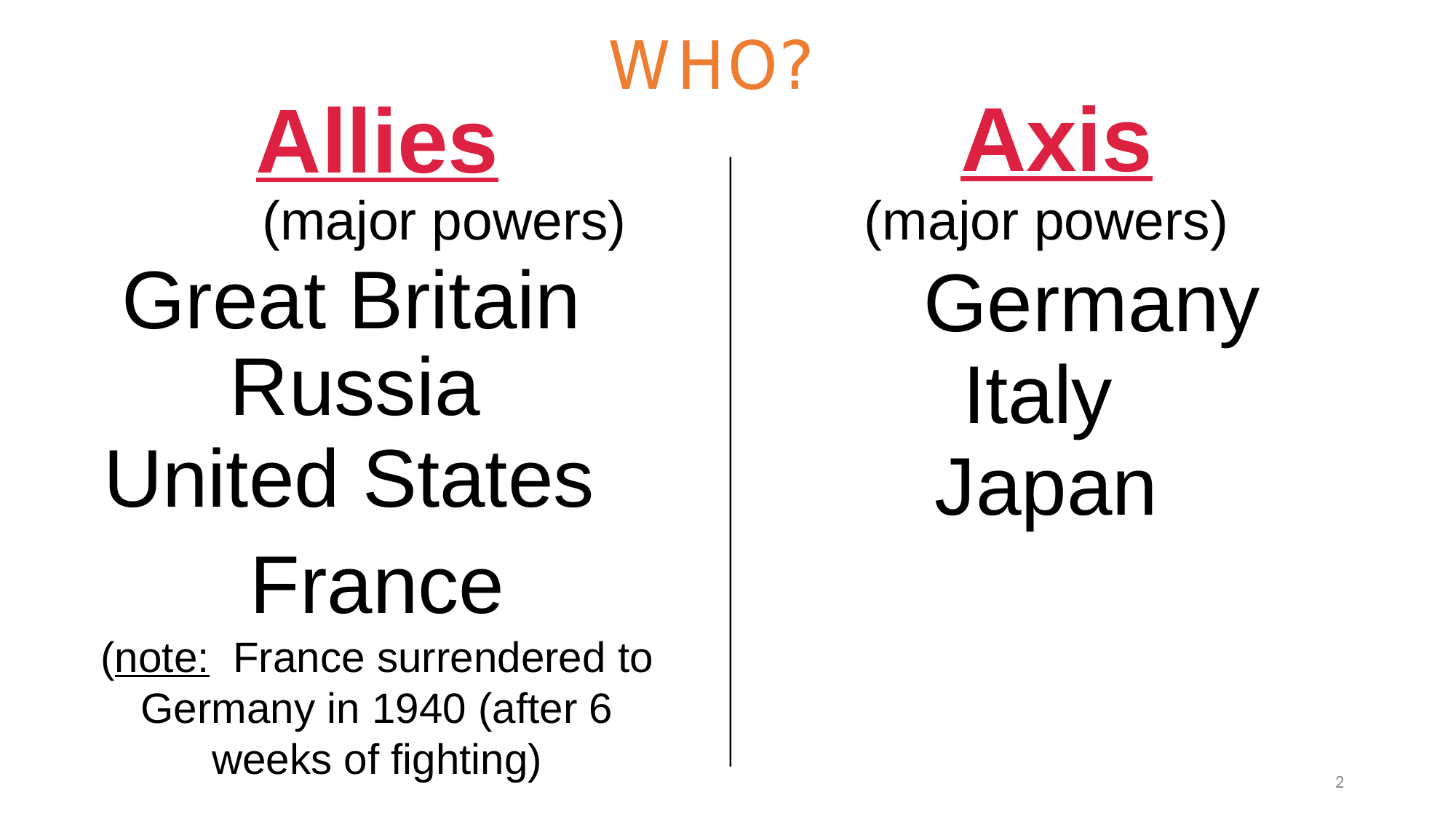

# WHO?
Axis
Allies

(major powers)
(major powers)
Great Britain
Germany
Russia
Italy
United States
Japan
France
(note:  France surrendered to Germany in 1940 (after 6 weeks of fighting)
2